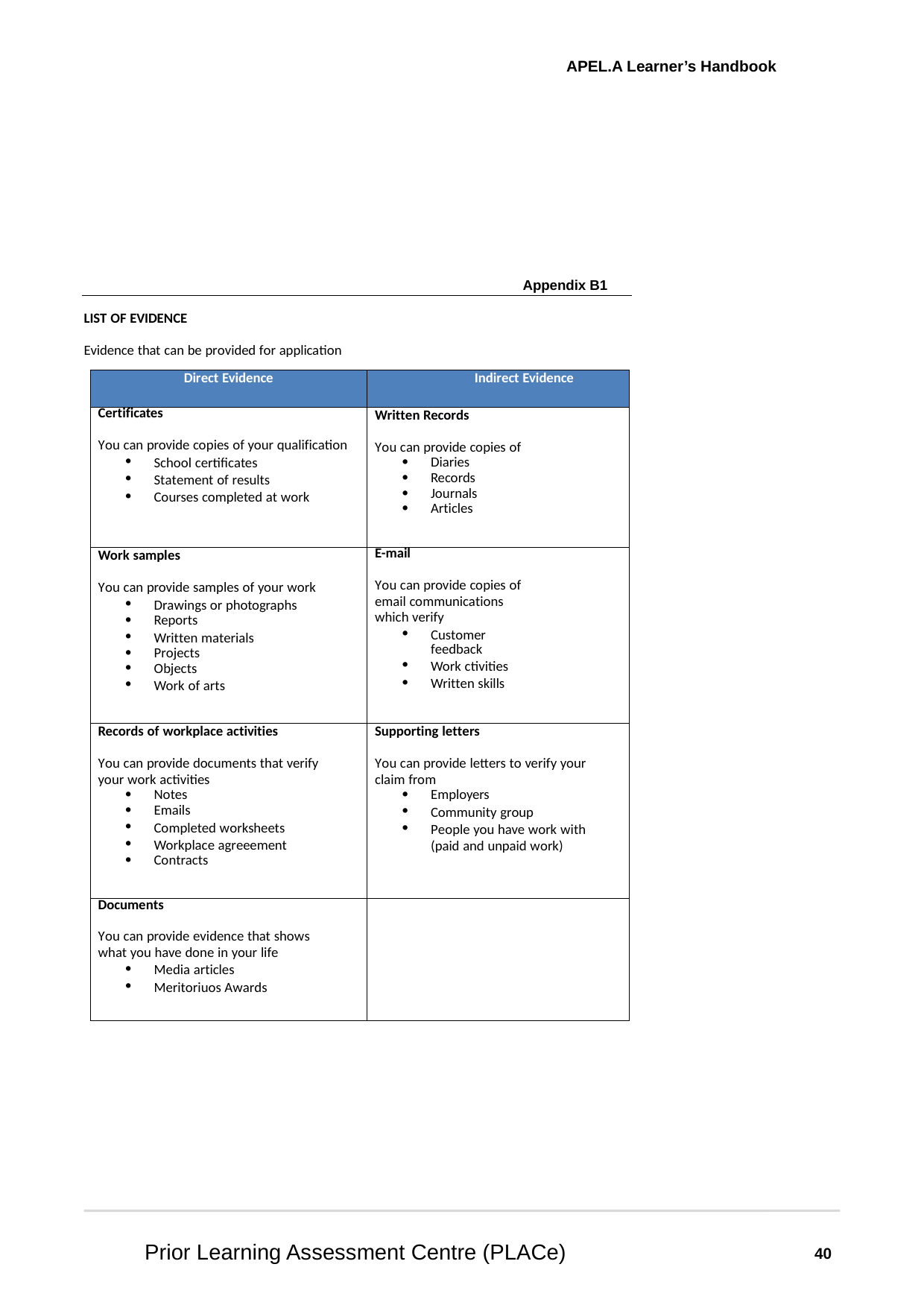

APEL.A Learner’s Handbook

Appendix B1

LIST OF EVIDENCE

Evidence that can be provided for application

| Direct Evidence | Indirect Evidence |
| --- | --- |
| Certificates You can provide copies of your qualification School certificates Statement of results Courses completed at work | Written Records You can provide copies of Diaries Records Journals Articles |
| Work samples You can provide samples of your work Drawings or photographs Reports Written materials Projects Objects Work of arts | E-mail You can provide copies of email communications which verify Customer feedback Work ctivities Written skills |
| Records of workplace activities You can provide documents that verify your work activities Notes Emails Completed worksheets Workplace agreeement Contracts | Supporting letters You can provide letters to verify your claim from Employers Community group People you have work with (paid and unpaid work) |
| Documents You can provide evidence that shows what you have done in your life Media articles Meritoriuos Awards |  |

Prior Learning Assessment Centre (PLACe)
40